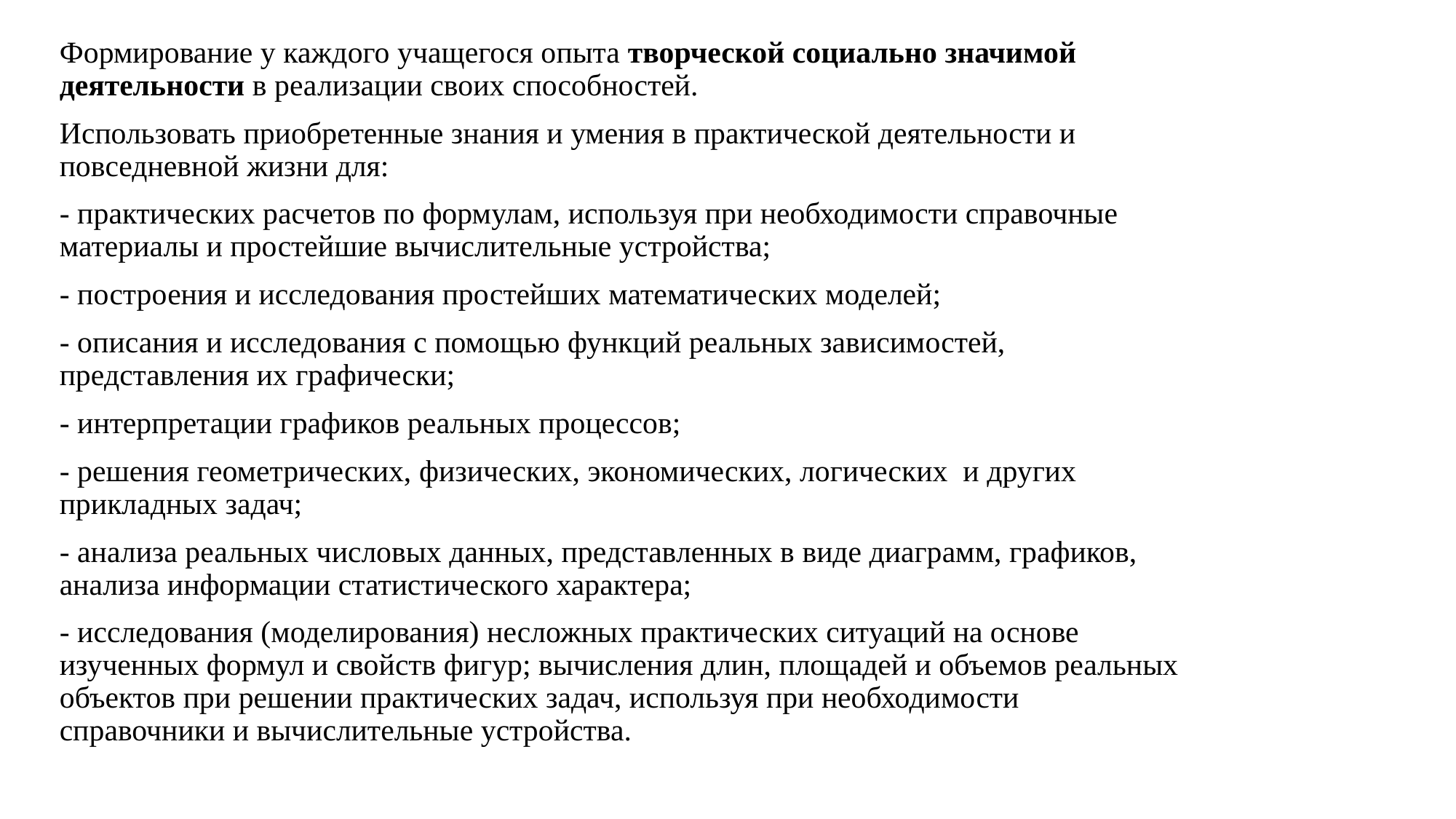

Формирование у каждого учащегося опыта творческой социально значимой деятельности в реализации своих способностей.
Использовать приобретенные знания и умения в практической деятельности и повседневной жизни для:
- практических расчетов по формулам, используя при необходимости справочные материалы и простейшие вычислительные устройства;
- построения и исследования простейших математических моделей;
- описания и исследования с помощью функций реальных зависимостей, представления их графически;
- интерпретации графиков реальных процессов;
- решения геометрических, физических, экономических, логических  и других прикладных задач;
- анализа реальных числовых данных, представленных в виде диаграмм, графиков, анализа информации статистического характера;
- исследования (моделирования) несложных практических ситуаций на основе изученных формул и свойств фигур; вычисления длин, площадей и объемов реальных объектов при решении практических задач, используя при необходимости справочники и вычислительные устройства.